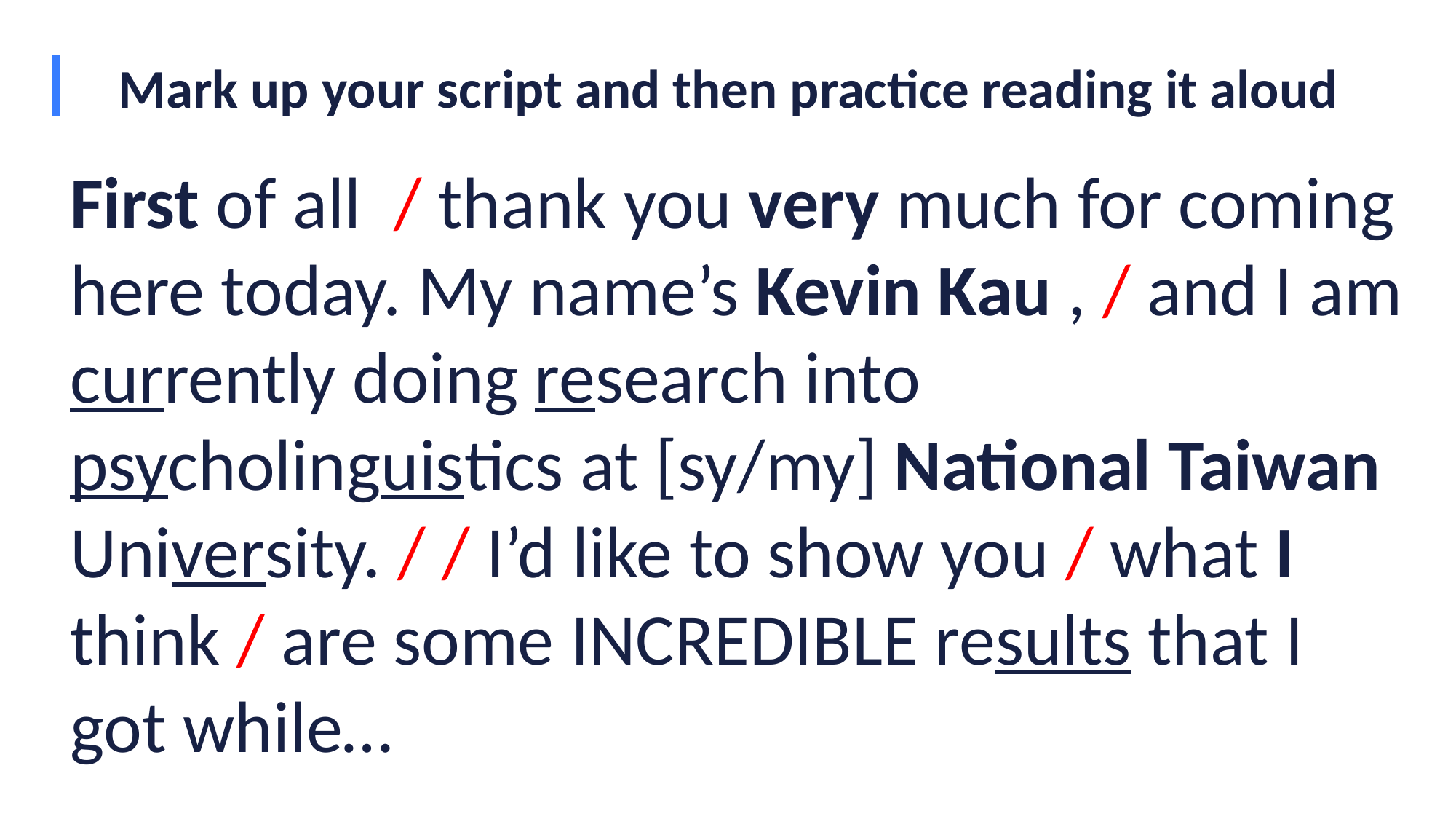

# Mark up your script and then practice reading it aloud
First of all  / thank you very much for coming here today. My name’s Kevin Kau , / and I am currently doing research into psycholinguistics at [sy/my] National Taiwan University. / / I’d like to show you / what I think / are some INCREDIBLE results that I got while…